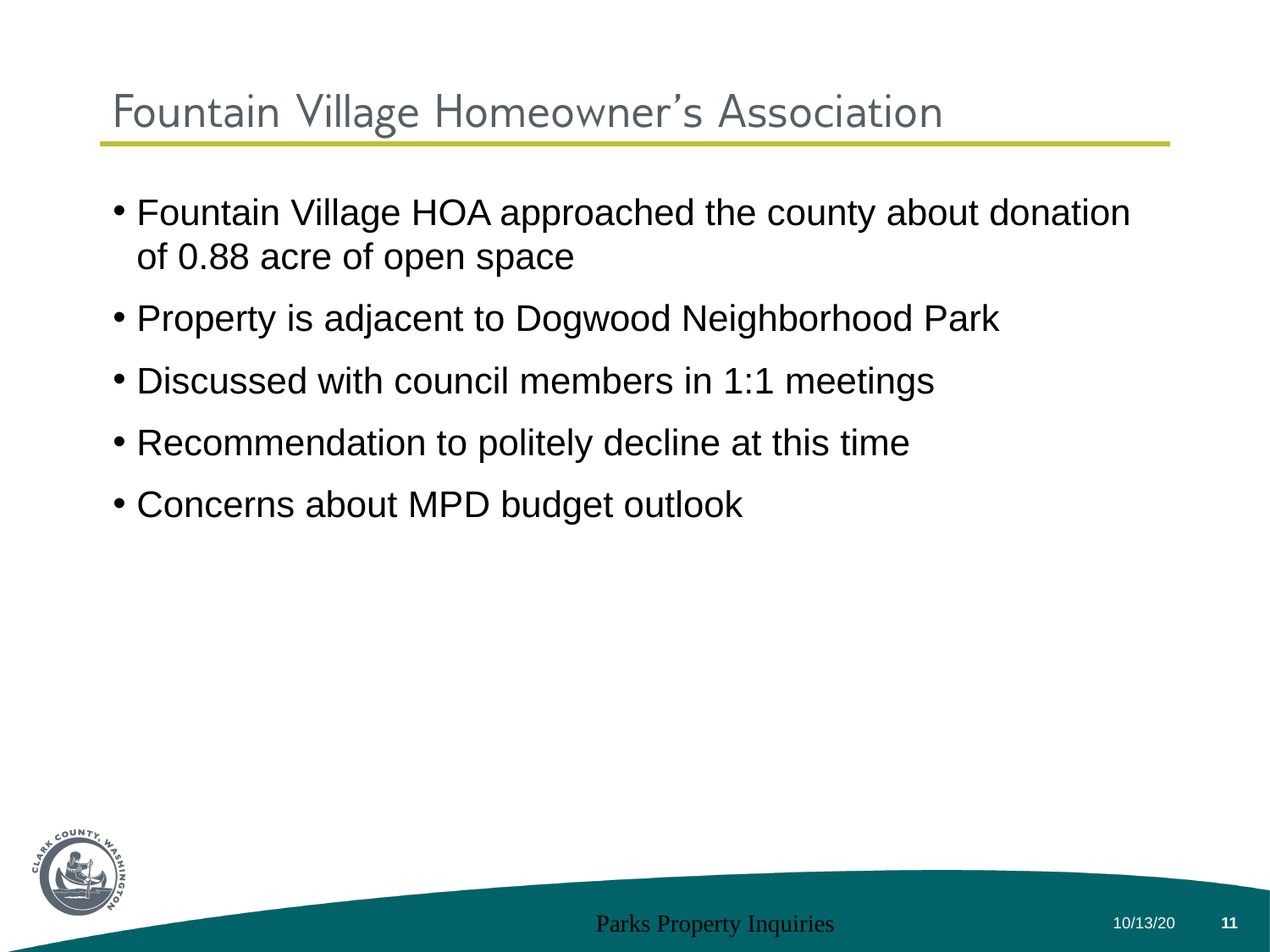

# Fountain Village Homeowner’s Association
Fountain Village HOA approached the county about donation of 0.88 acre of open space
Property is adjacent to Dogwood Neighborhood Park
Discussed with council members in 1:1 meetings
Recommendation to politely decline at this time
Concerns about MPD budget outlook
Parks Property Inquiries
10/13/20
11